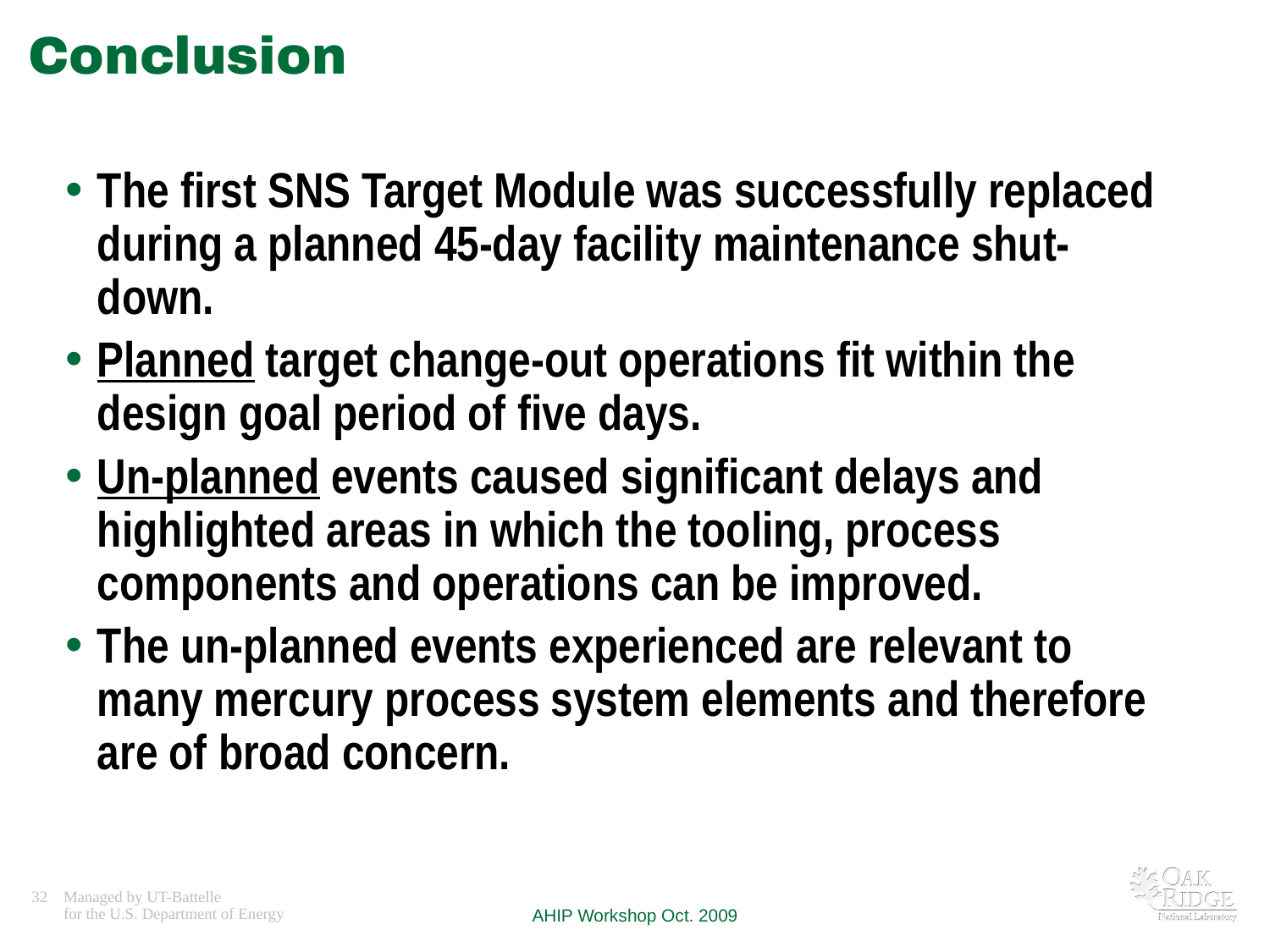

# Conclusion
The first SNS Target Module was successfully replaced during a planned 45-day facility maintenance shut-down.
Planned target change-out operations fit within the design goal period of five days.
Un-planned events caused significant delays and highlighted areas in which the tooling, process components and operations can be improved.
The un-planned events experienced are relevant to many mercury process system elements and therefore are of broad concern.